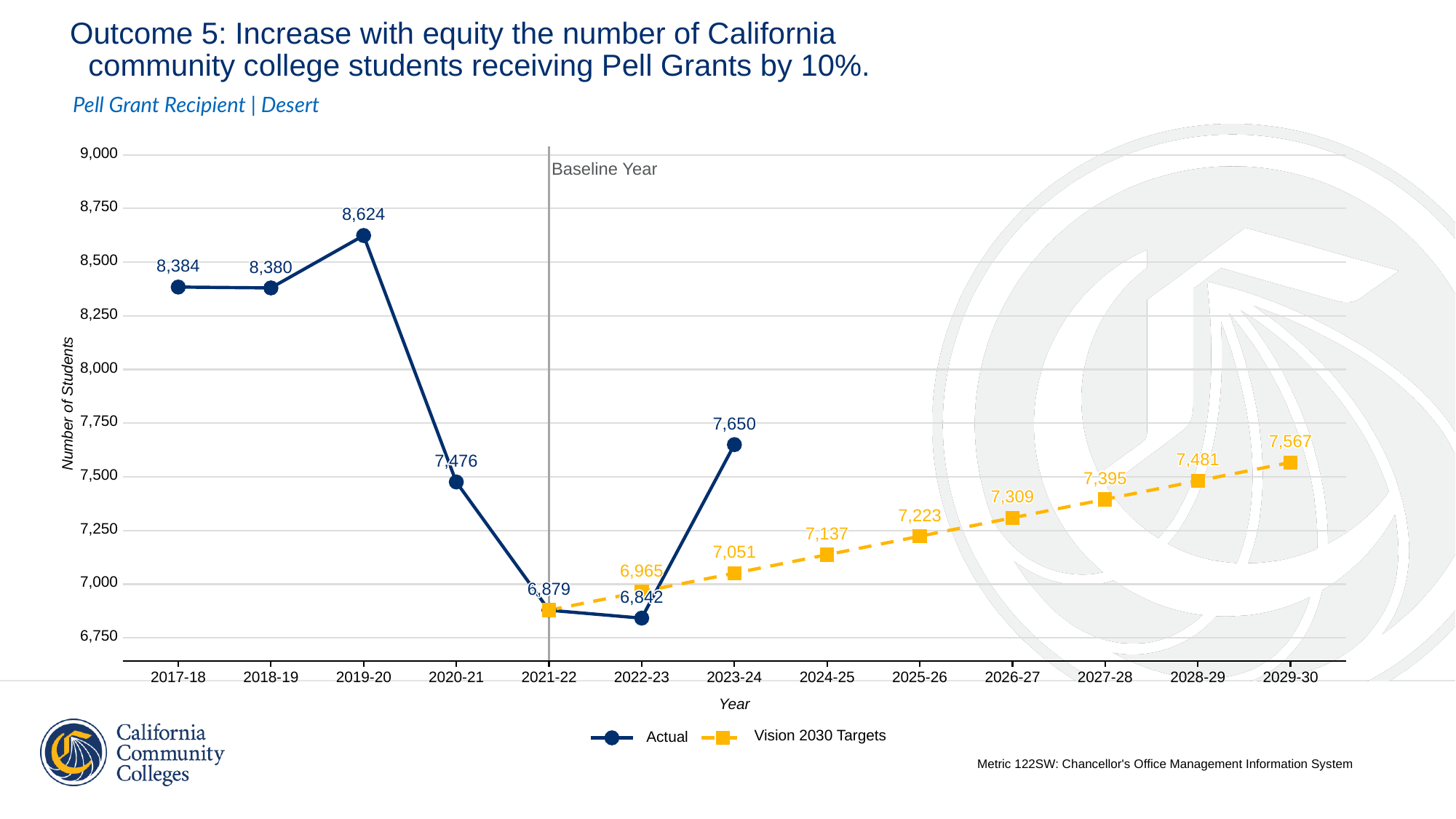

Outcome 5: Increase with equity the number of California
   community college students receiving Pell Grants by 10%.
Pell Grant Recipient | Desert

9,000

Baseline Year
8,750
8,624
8,624
8,624
8,624
8,624
8,624
8,624
8,624
8,624
8,624

8,624
8,624
8,624
8,624
8,624
8,624
8,624

8,500
8,384
8,384
8,384
8,384
8,384
8,384
8,384
8,380
8,380
8,380
8,384
8,384
8,384
8,380
8,380
8,380
8,380
8,384
8,384
8,384
8,384
8,380
8,380
8,380
8,384
8,384
8,384
8,380
8,380
8,380
8,380
8,380
8,380
8,380

8,250

8,000

Number of Students
7,750
7,650
7,650
7,650
7,650
7,650
7,650
7,650
7,650
7,650
7,650
7,650
7,650
7,650
7,650
7,650
7,650
7,650

7,567
7,567
7,567
7,567
7,567
7,567
7,567
7,567
7,567
7,567
7,567
7,567
7,567
7,567
7,567
7,567
7,567

7,481
7,481
7,481
7,481
7,481
7,481
7,481
7,476
7,481
7,481
7,481
7,476
7,476
7,476
7,476
7,481
7,481
7,476
7,476
7,481
7,481
7,481
7,481
7,476
7,476
7,476
7,481
7,476
7,476

7,476
7,476
7,476
7,476
7,476

7,500
7,395
7,395
7,395
7,395
7,395
7,395
7,395
7,395
7,395
7,395
7,395
7,395
7,395
7,395
7,395
7,395
7,395

7,309
7,309
7,309
7,309
7,309
7,309
7,309
7,309
7,309
7,309
7,309
7,309
7,309
7,309
7,309
7,309
7,309

7,223
7,223
7,223
7,223
7,223
7,223
7,223
7,223
7,223
7,223
7,223
7,223
7,223
7,223
7,223
7,223
7,223

7,250
7,137
7,137
7,137
7,137
7,137
7,137
7,137
7,137
7,137
7,137
7,137
7,137
7,137
7,137
7,137
7,137
7,137

7,051
7,051
7,051
7,051
7,051
7,051
7,051
7,051
7,051
7,051
7,051
7,051
7,051
7,051
7,051
7,051
7,051

6,965
6,965
6,965
6,965
6,965
6,965
6,965
6,965
6,965
6,965
6,965
6,965
6,965
6,965
6,965
6,965
6,965

7,000
6,879
6,879
6,879
6,879
6,879
6,879
6,879
6,879
6,879
6,879
6,879
6,879
6,879
6,879
6,879
6,879
6,879

6,842
6,842
6,842
6,842
6,842
6,842
6,842
6,842
6,842
6,842
6,842
6,842
6,842
6,842
6,842
6,842
6,842

6,750

2017-18
2018-19
2019-20
2020-21
2021-22
2022-23
2023-24
2024-25
2025-26
2026-27
2027-28
2028-29
2029-30
Year
Vision 2030 Targets

Actual

Metric 122SW: Chancellor's Office Management Information System